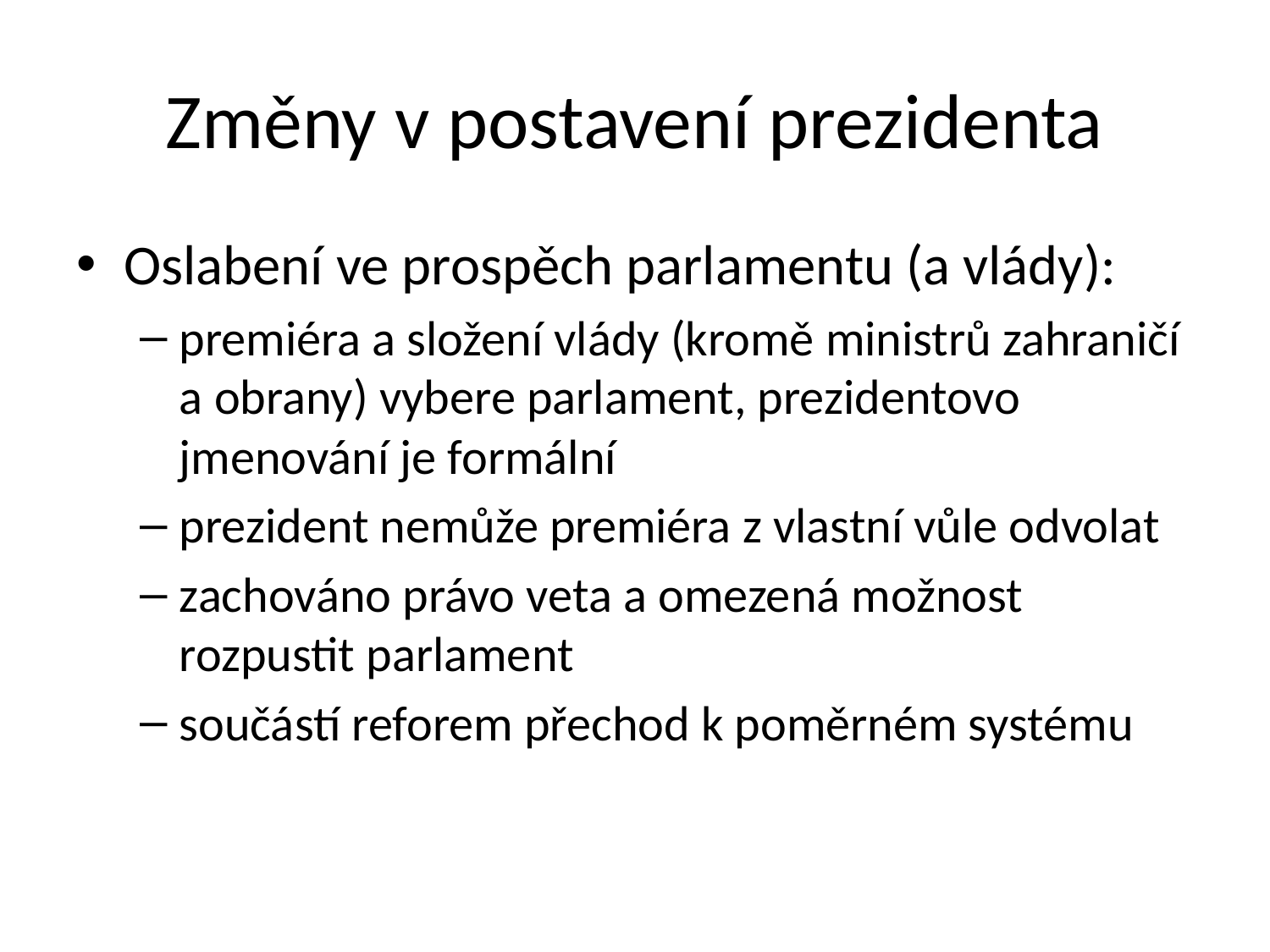

# Změny v postavení prezidenta
Oslabení ve prospěch parlamentu (a vlády):
premiéra a složení vlády (kromě ministrů zahraničí a obrany) vybere parlament, prezidentovo jmenování je formální
prezident nemůže premiéra z vlastní vůle odvolat
zachováno právo veta a omezená možnost rozpustit parlament
součástí reforem přechod k poměrném systému